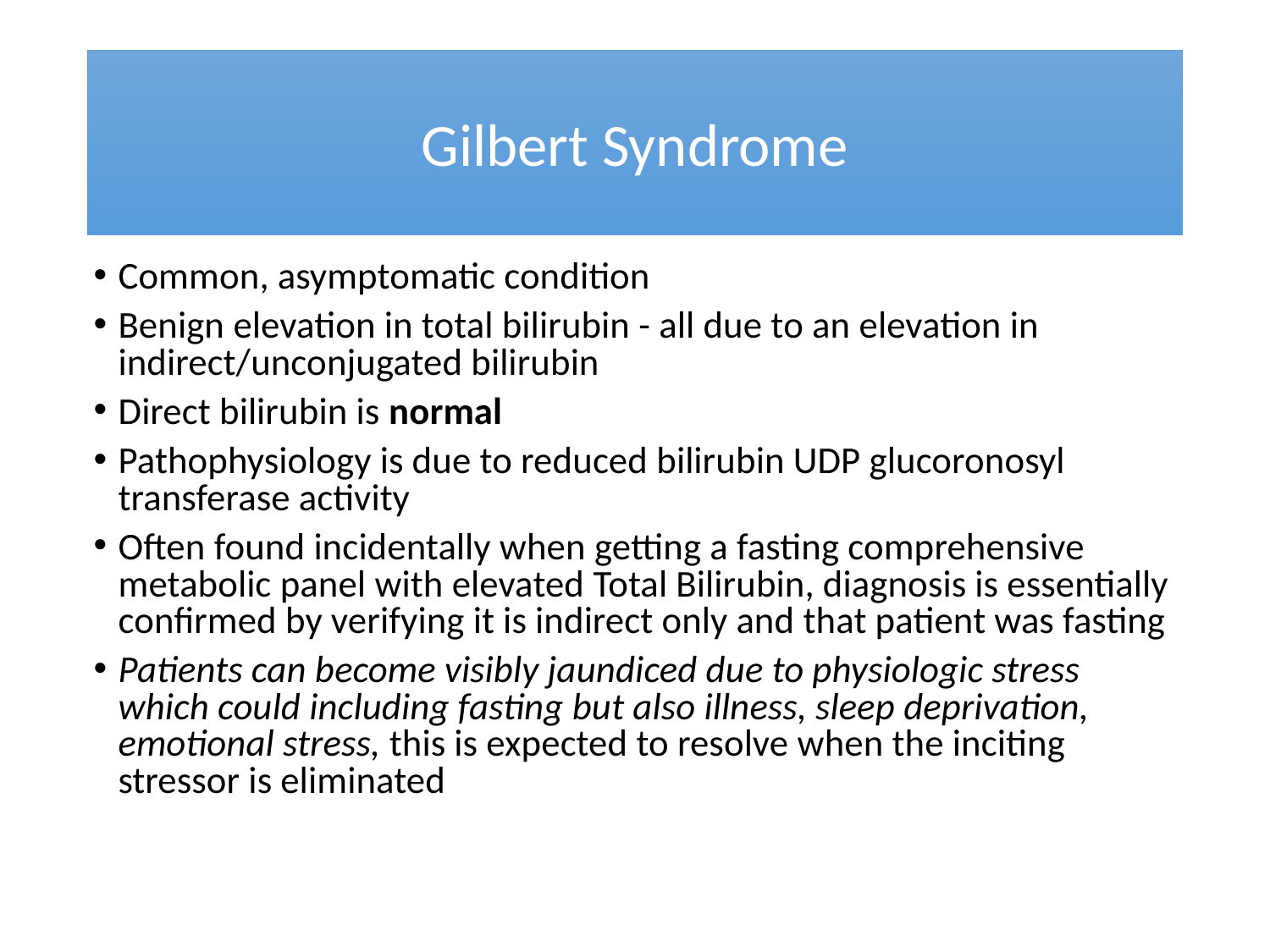

# Gilbert Syndrome
Common, asymptomatic condition
Benign elevation in total bilirubin - all due to an elevation in indirect/unconjugated bilirubin
Direct bilirubin is normal
Pathophysiology is due to reduced bilirubin UDP glucoronosyl transferase activity
Often found incidentally when getting a fasting comprehensive metabolic panel with elevated Total Bilirubin, diagnosis is essentially confirmed by verifying it is indirect only and that patient was fasting
Patients can become visibly jaundiced due to physiologic stress which could including fasting but also illness, sleep deprivation, emotional stress, this is expected to resolve when the inciting stressor is eliminated